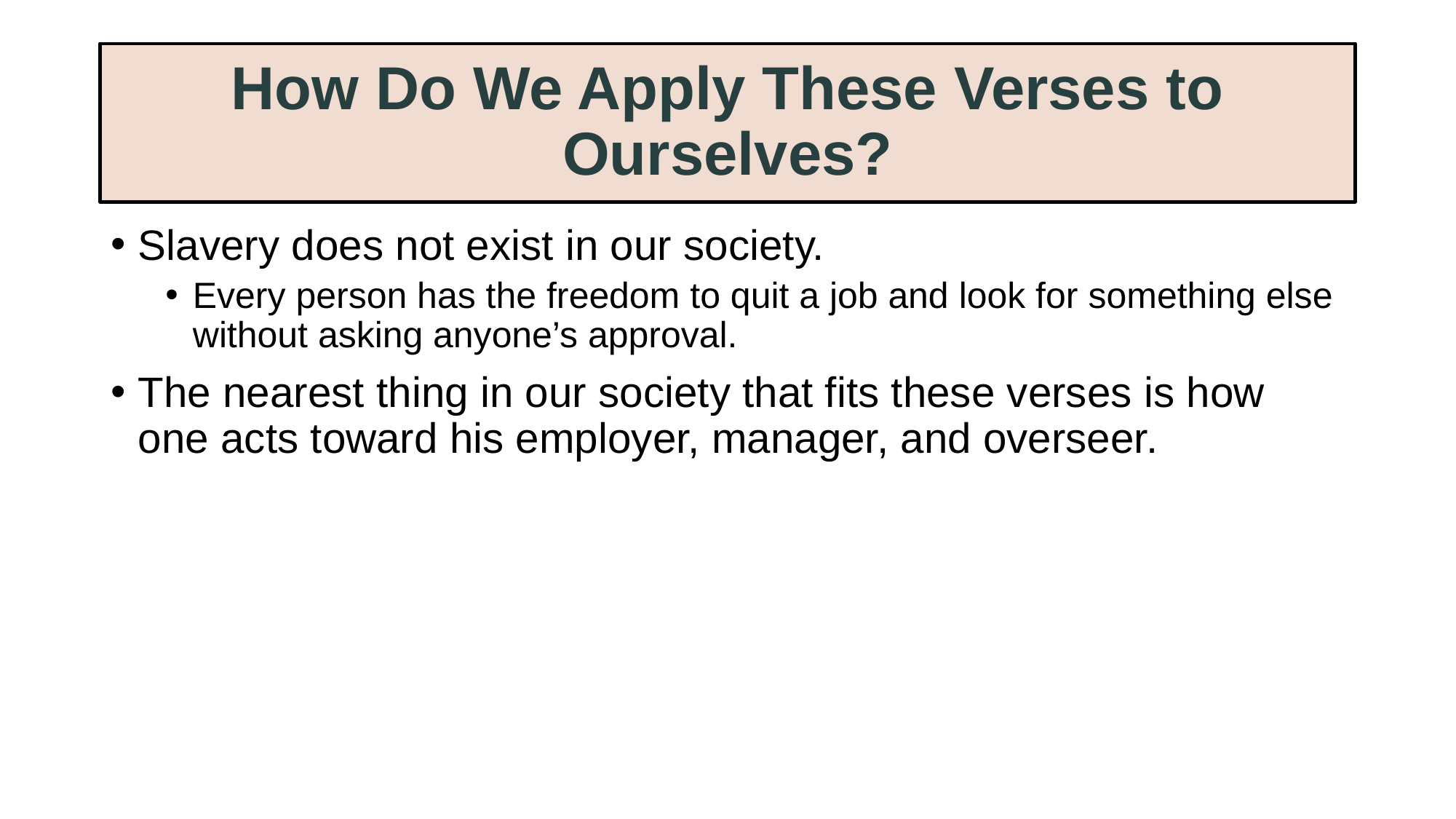

# How Do We Apply These Verses to Ourselves?
Slavery does not exist in our society.
Every person has the freedom to quit a job and look for something else without asking anyone’s approval.
The nearest thing in our society that fits these verses is how one acts toward his employer, manager, and overseer.